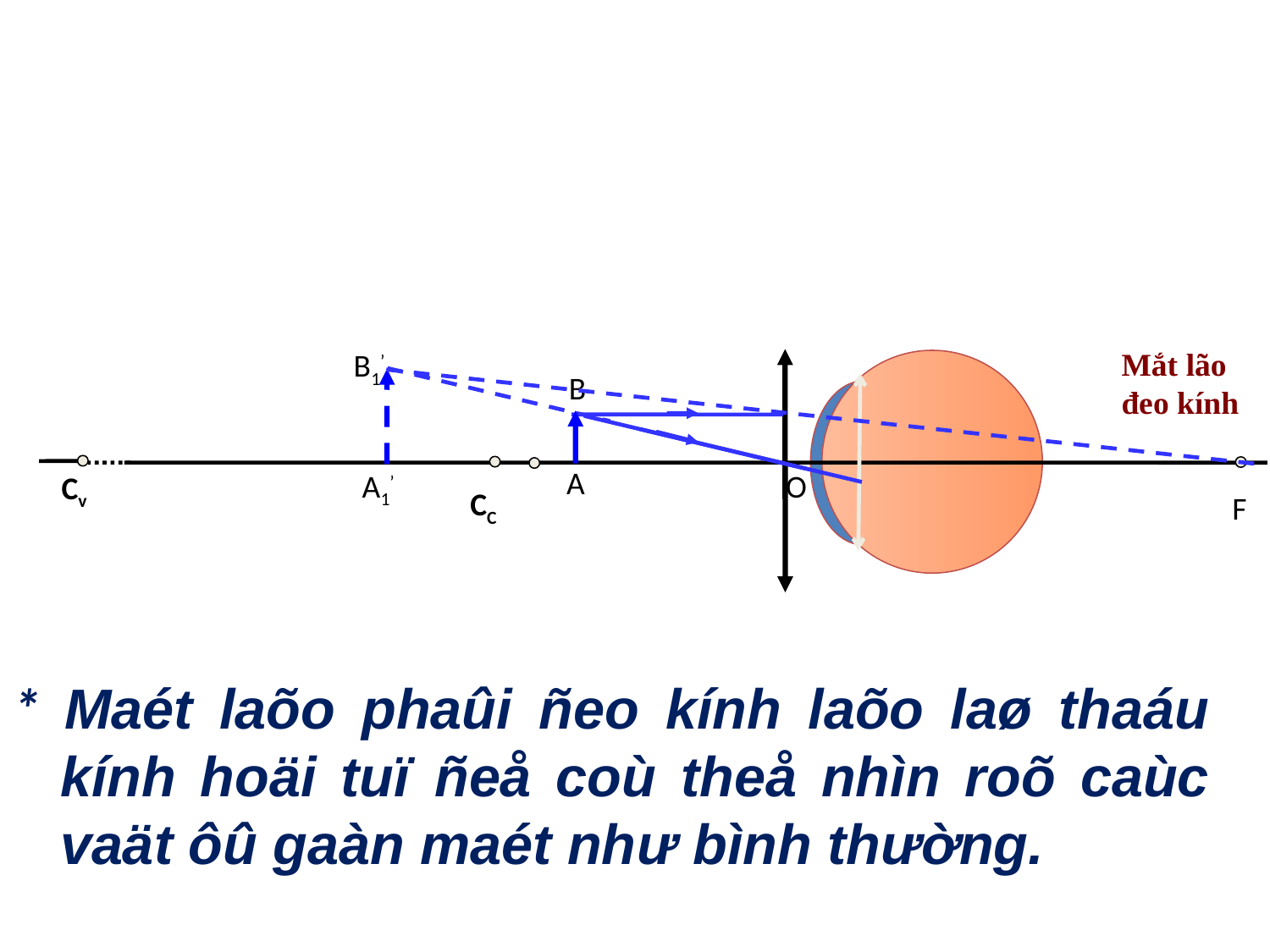

Mắt lão đeo kính
B1’

B

A

O
A1’
Cv
CC
F
* Maét laõo phaûi ñeo kính laõo laø thaáu kính hoäi tuï ñeå coù theå nhìn roõ caùc vaät ôû gaàn maét như bình thường.